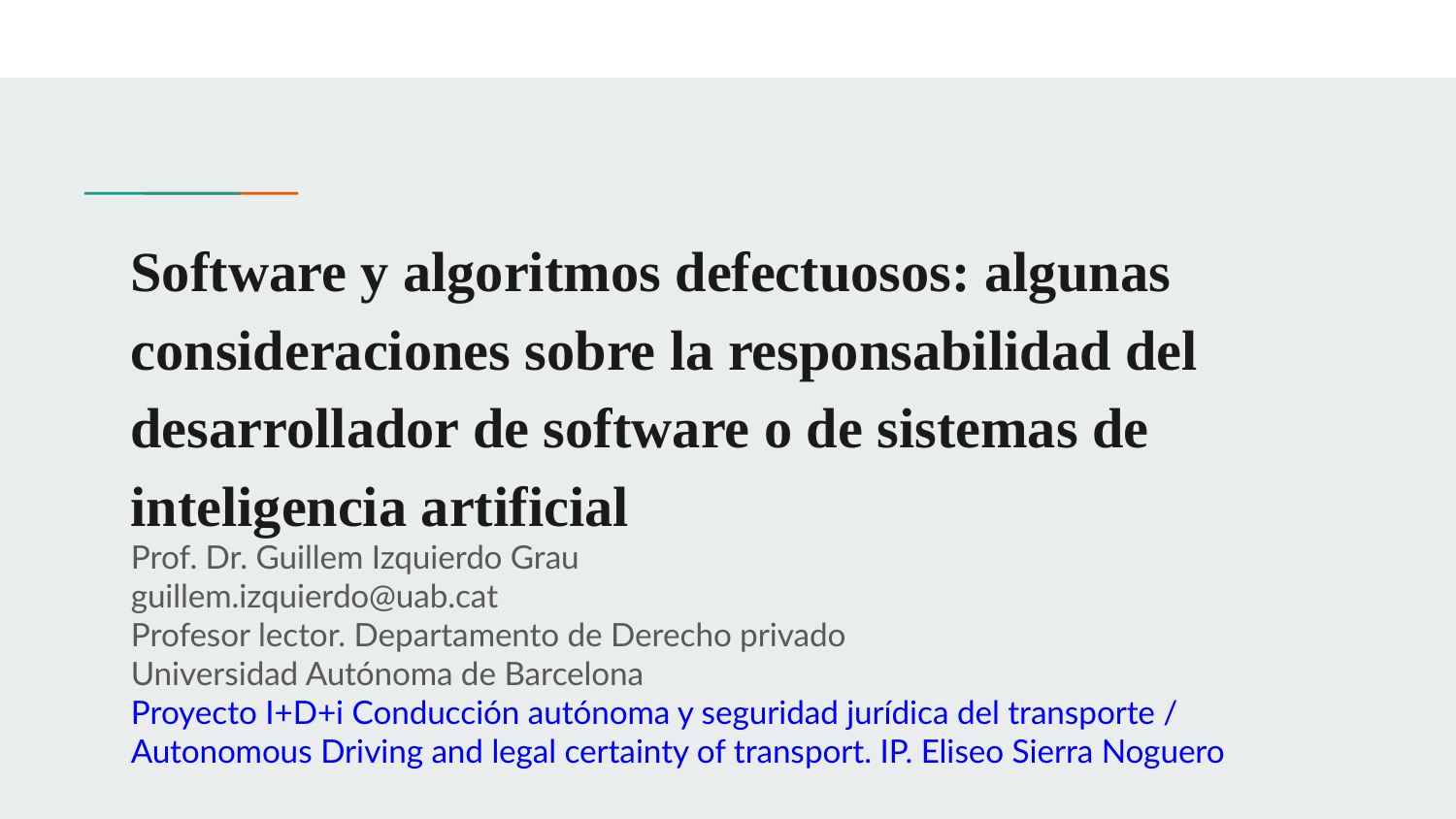

# Software y algoritmos defectuosos: algunas consideraciones sobre la responsabilidad del desarrollador de software o de sistemas de inteligencia artificial
Prof. Dr. Guillem Izquierdo Grau
guillem.izquierdo@uab.cat
Profesor lector. Departamento de Derecho privado
Universidad Autónoma de Barcelona
Proyecto I+D+i Conducción autónoma y seguridad jurídica del transporte / Autonomous Driving and legal certainty of transport. IP. Eliseo Sierra Noguero